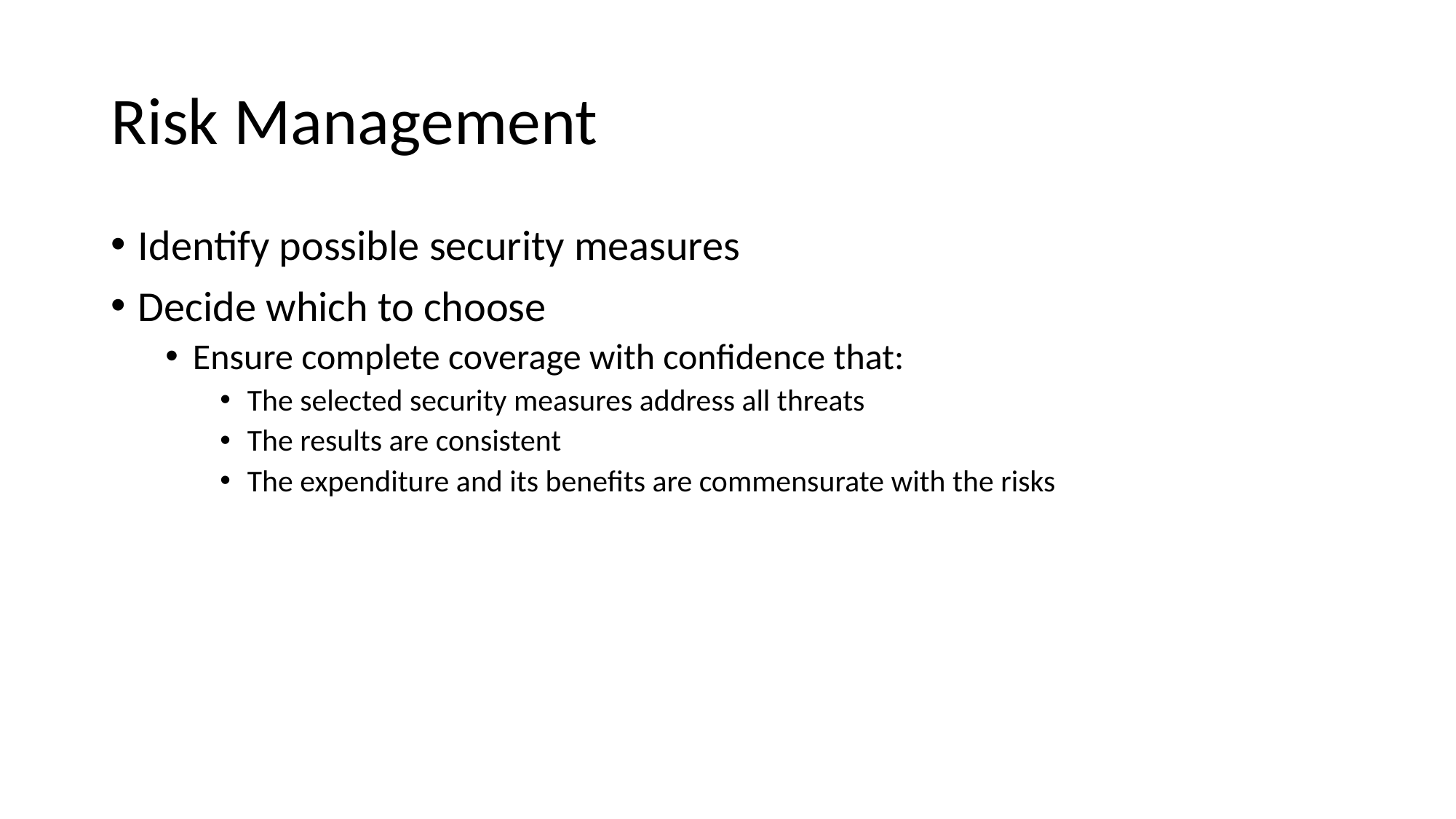

# Risk Management
Identify possible security measures
Decide which to choose
Ensure complete coverage with confidence that:
The selected security measures address all threats
The results are consistent
The expenditure and its benefits are commensurate with the risks